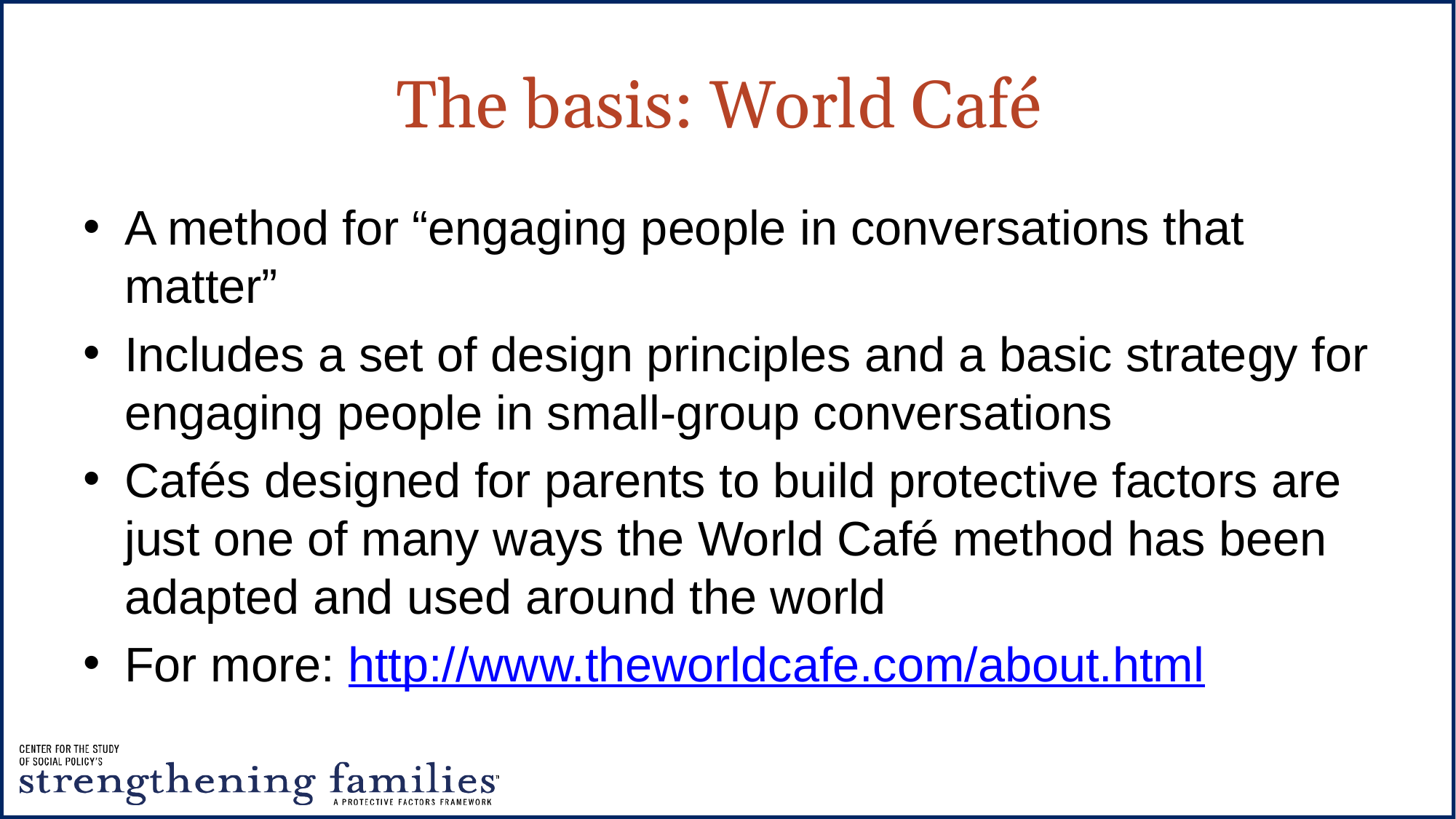

# The basis: World Café
A method for “engaging people in conversations that matter”
Includes a set of design principles and a basic strategy for engaging people in small-group conversations
Cafés designed for parents to build protective factors are just one of many ways the World Café method has been adapted and used around the world
For more: http://www.theworldcafe.com/about.html